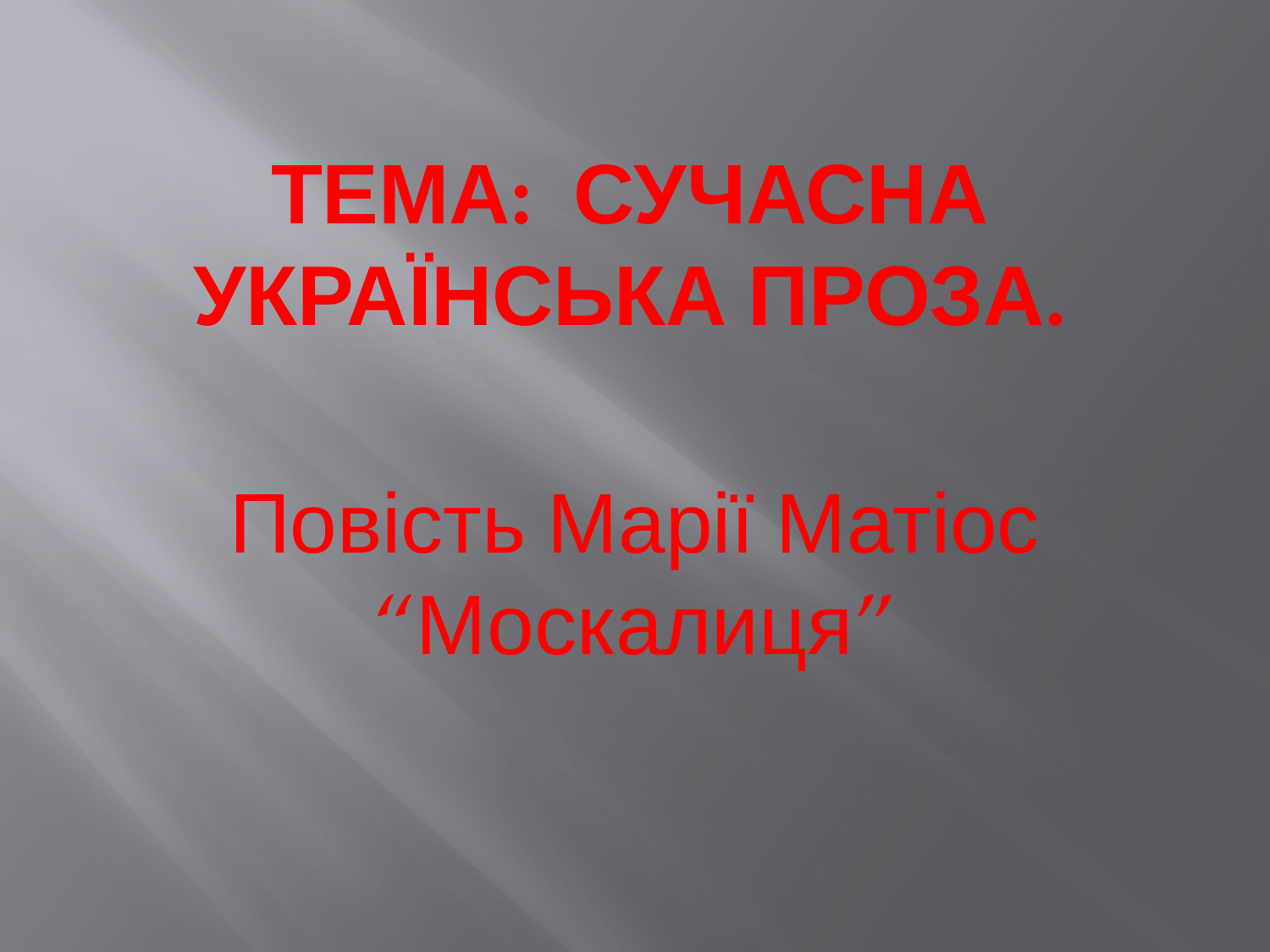

# Тема:  СУЧАСНА УКРАЇНСЬКА ПРОЗА.
Повість Марії Матіос “Москалиця”